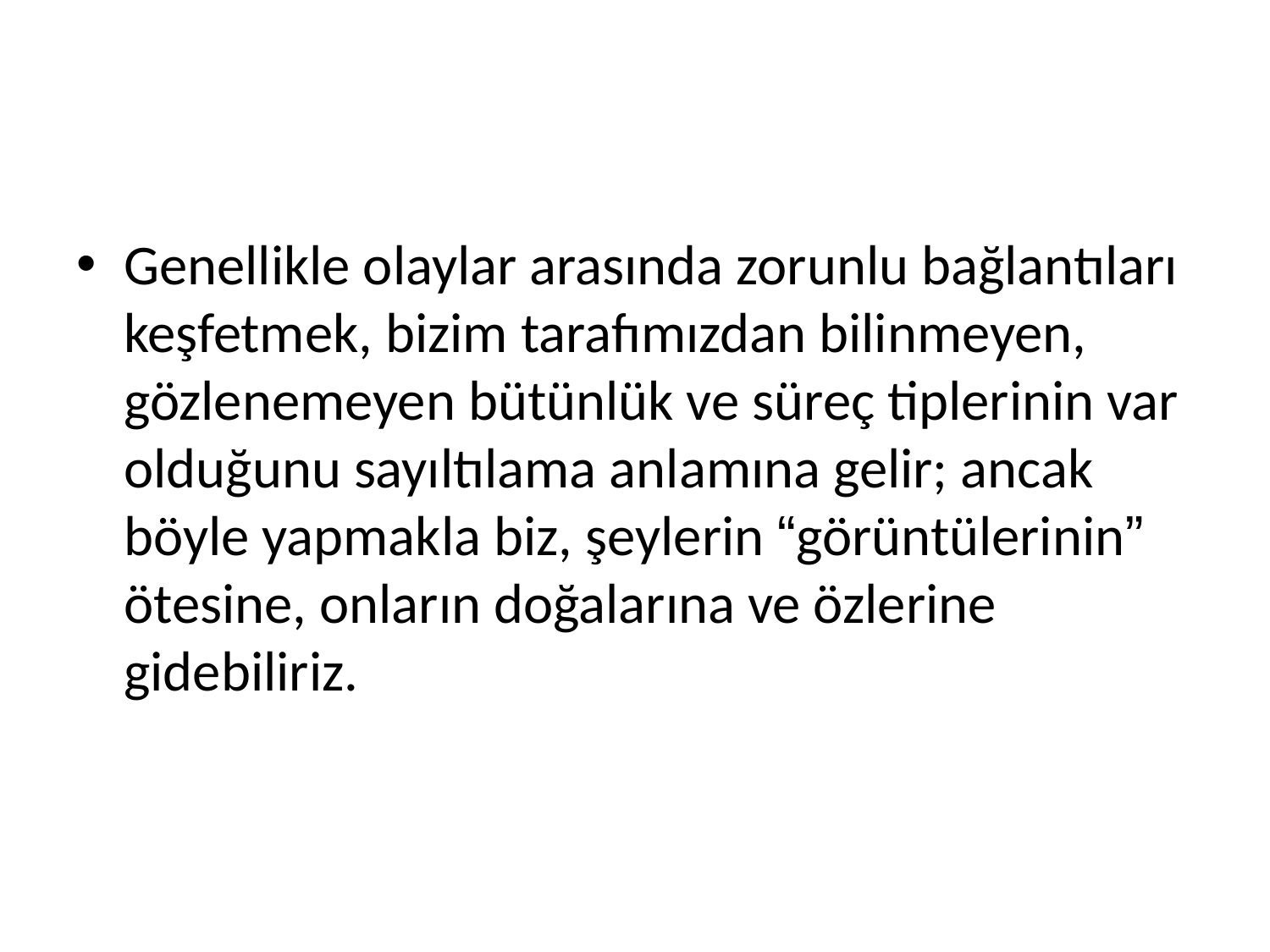

#
Genellikle olaylar arasında zorunlu bağlantıları keşfetmek, bizim tarafımızdan bilinmeyen, gözlenemeyen bütünlük ve süreç tiplerinin var olduğunu sayıltılama anlamına gelir; ancak böyle yapmakla biz, şeylerin “görüntülerinin” ötesine, onların doğalarına ve özlerine gidebiliriz.